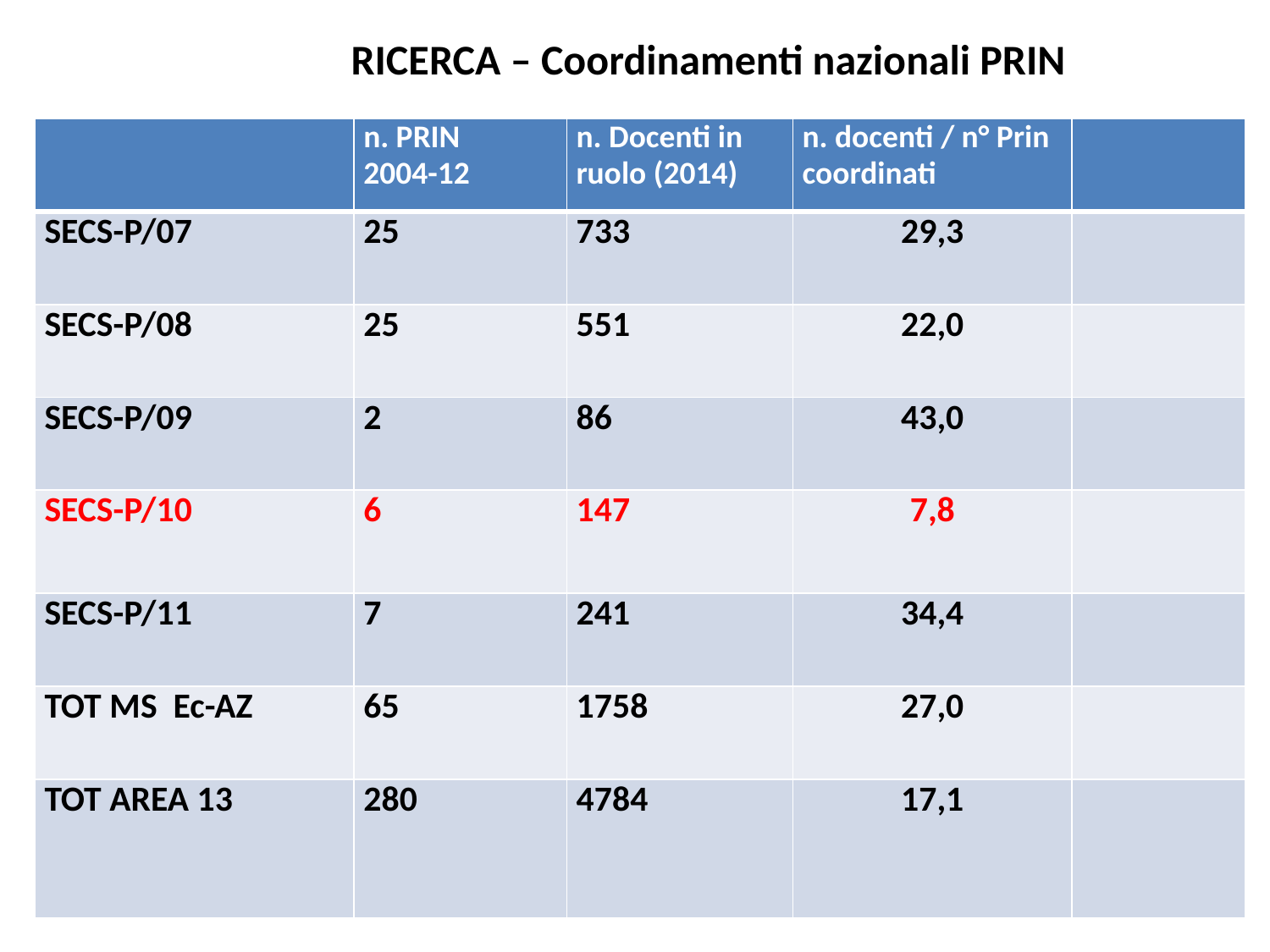

RICERCA – Coordinamenti nazionali PRIN
|  | n. PRIN 2004-12 | n. Docenti in ruolo (2014) | n. docenti / n° Prin coordinati |  |
| --- | --- | --- | --- | --- |
| SECS-P/07 | 25 | 733 | 29,3 |  |
| SECS-P/08 | 25 | 551 | 22,0 |  |
| SECS-P/09 | 2 | 86 | 43,0 |  |
| SECS-P/10 | 6 | 147 | 7,8 |  |
| SECS-P/11 | 7 | 241 | 34,4 |  |
| TOT MS Ec-AZ | 65 | 1758 | 27,0 |  |
| TOT AREA 13 | 280 | 4784 | 17,1 |  |